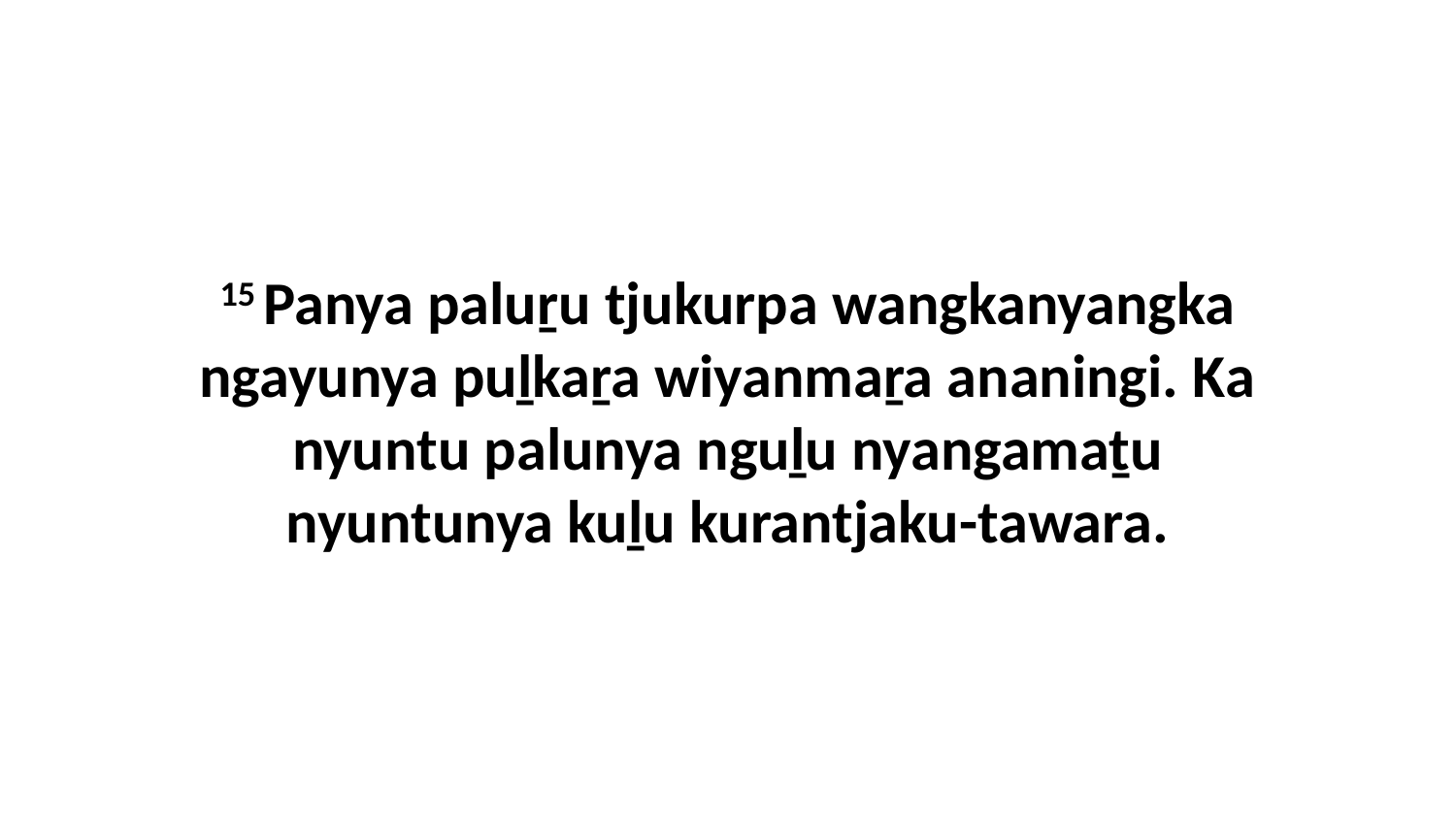

15 Panya paluṟu tjukurpa wangkanyangka ngayunya puḻkaṟa wiyanmaṟa ananingi. Ka nyuntu palunya nguḻu nyangamaṯu nyuntunya kuḻu kurantjaku-tawara.